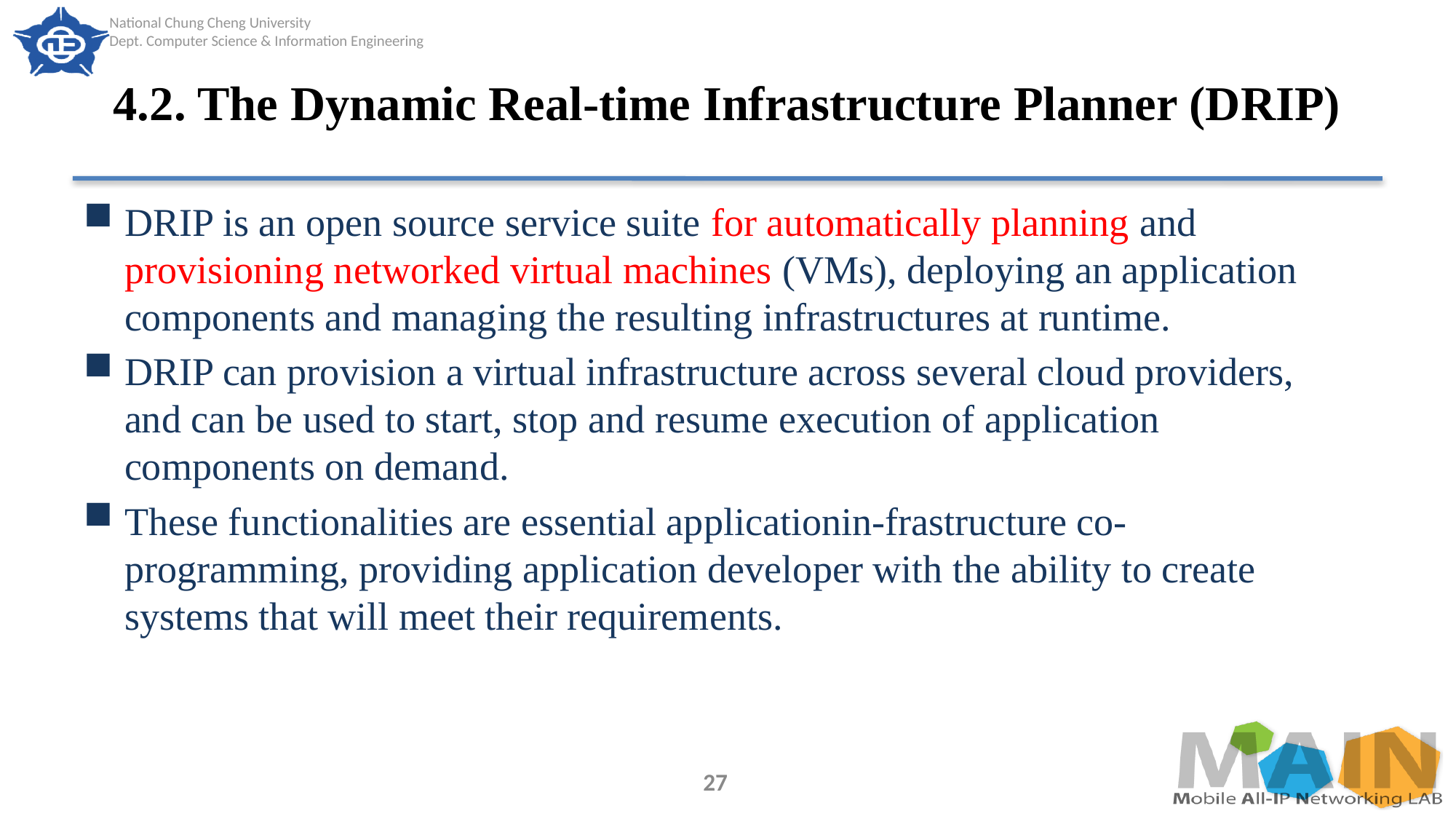

# 4.2. The Dynamic Real-time Infrastructure Planner (DRIP)
DRIP is an open source service suite for automatically planning and provisioning networked virtual machines (VMs), deploying an application components and managing the resulting infrastructures at runtime.
DRIP can provision a virtual infrastructure across several cloud providers, and can be used to start, stop and resume execution of application components on demand.
These functionalities are essential applicationin-frastructure co-programming, providing application developer with the ability to create systems that will meet their requirements.

27